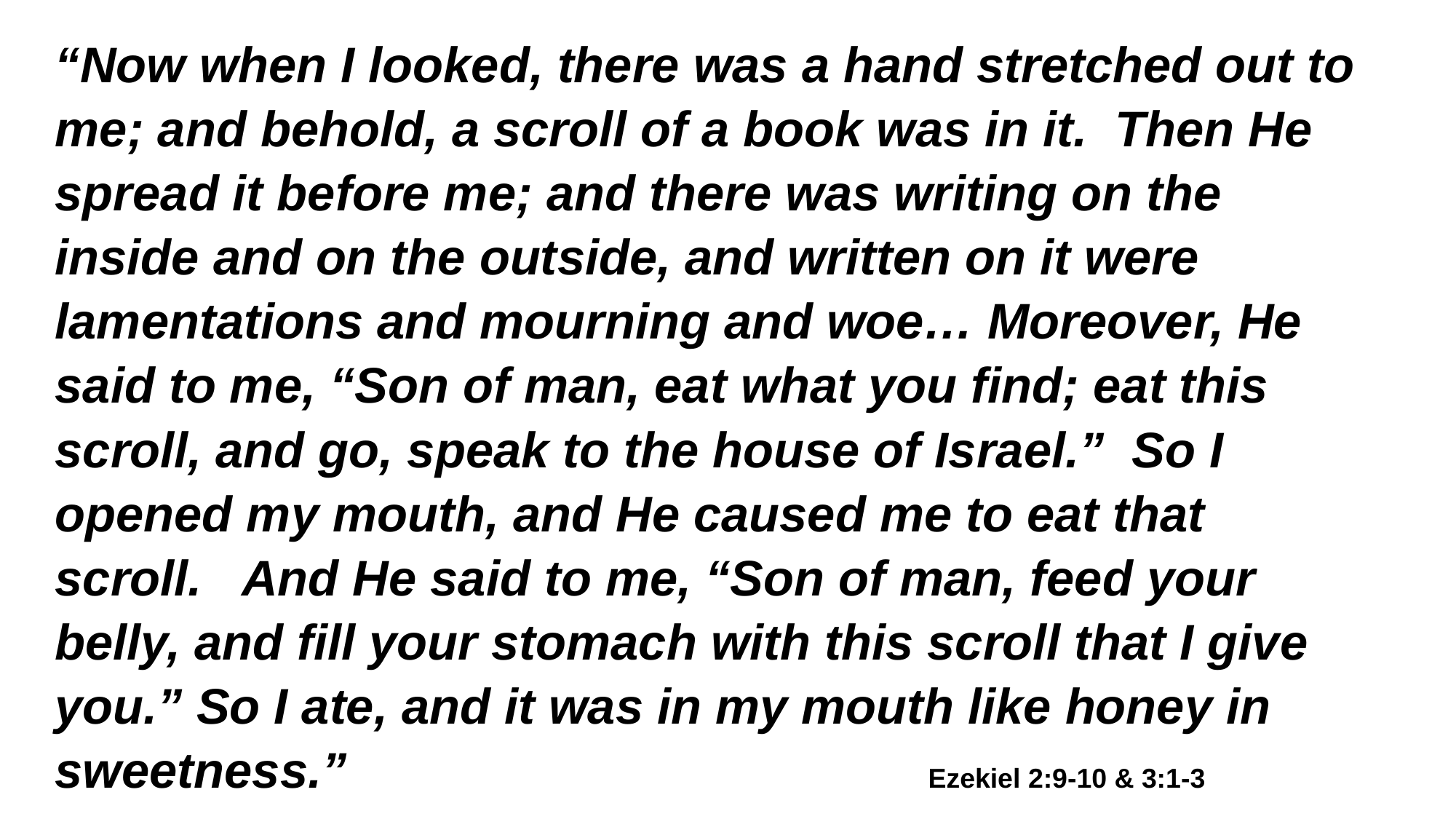

“Now when I looked, there was a hand stretched out to me; and behold, a scroll of a book was in it.  Then He spread it before me; and there was writing on the inside and on the outside, and written on it were lamentations and mourning and woe… Moreover, He said to me, “Son of man, eat what you find; eat this scroll, and go, speak to the house of Israel.”  So I opened my mouth, and He caused me to eat that scroll.   And He said to me, “Son of man, feed your belly, and fill your stomach with this scroll that I give you.” So I ate, and it was in my mouth like honey in sweetness.” 						Ezekiel 2:9-10 & 3:1-3